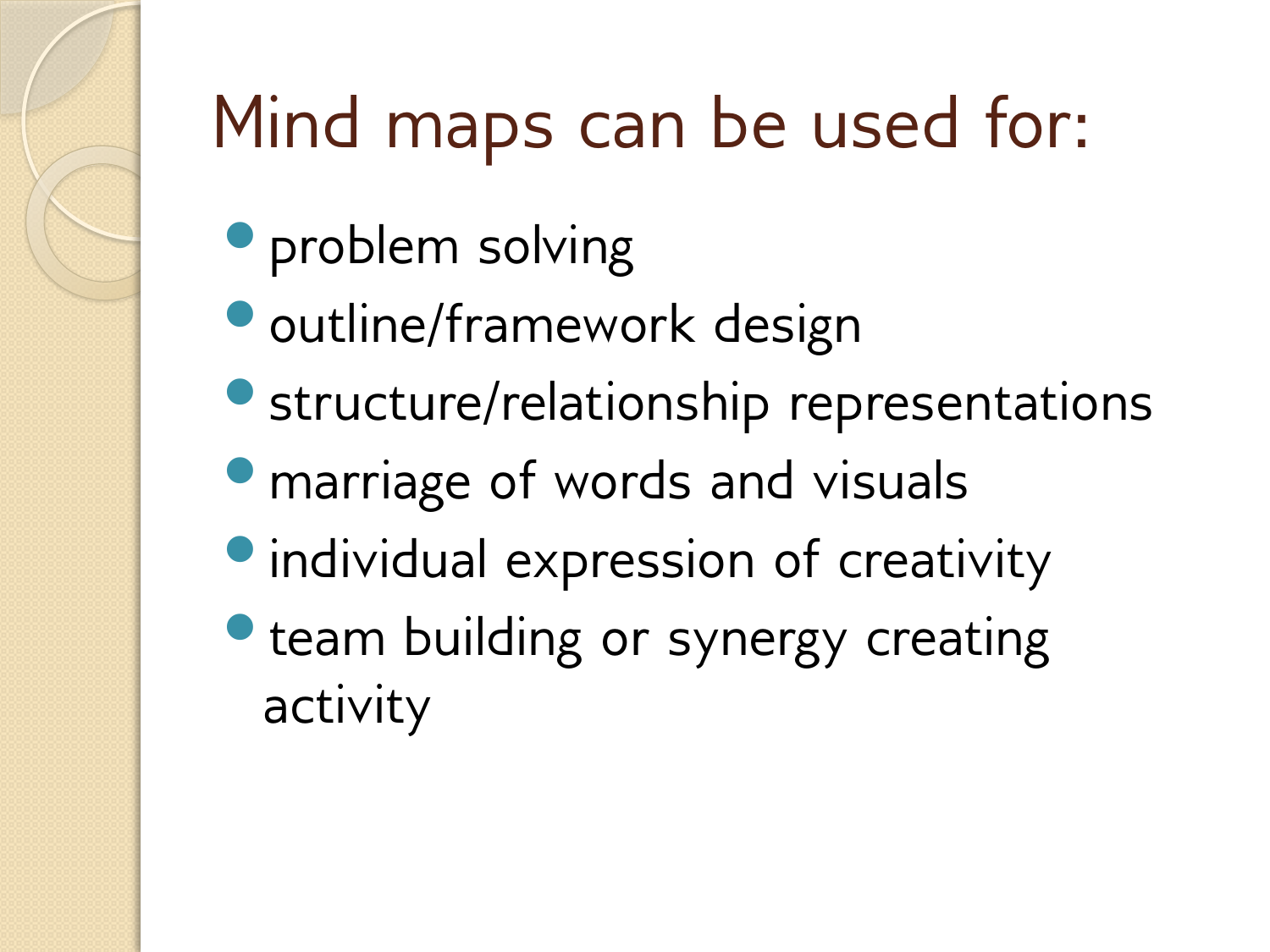

# Mind maps can be used for:
problem solving
outline/framework design
structure/relationship representations
marriage of words and visuals
individual expression of creativity
team building or synergy creating activity